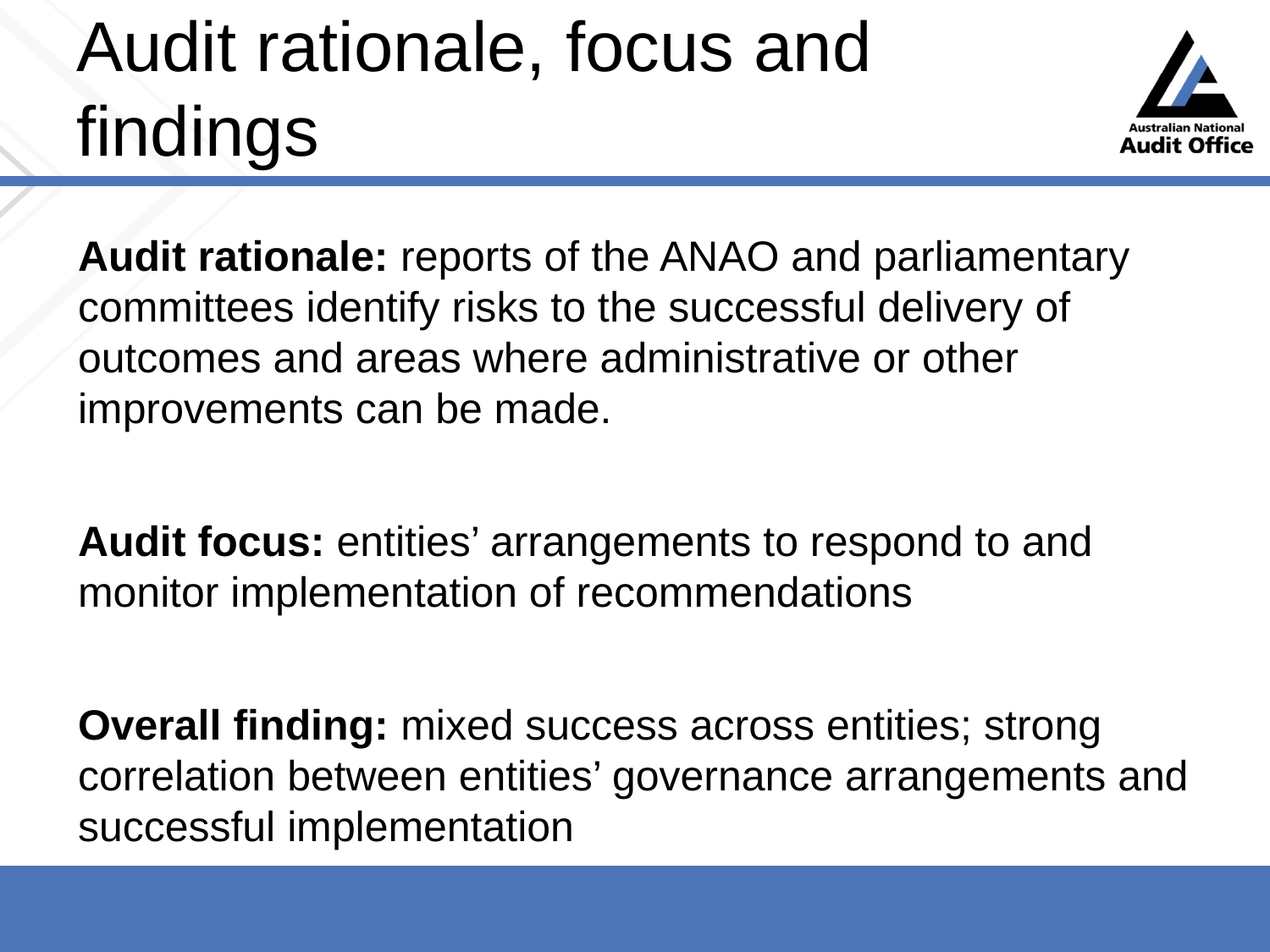

# Audit rationale, focus and findings
Audit rationale: reports of the ANAO and parliamentary committees identify risks to the successful delivery of outcomes and areas where administrative or other improvements can be made.

Audit focus: entities’ arrangements to respond to and monitor implementation of recommendations

Overall finding: mixed success across entities; strong correlation between entities’ governance arrangements and successful implementation